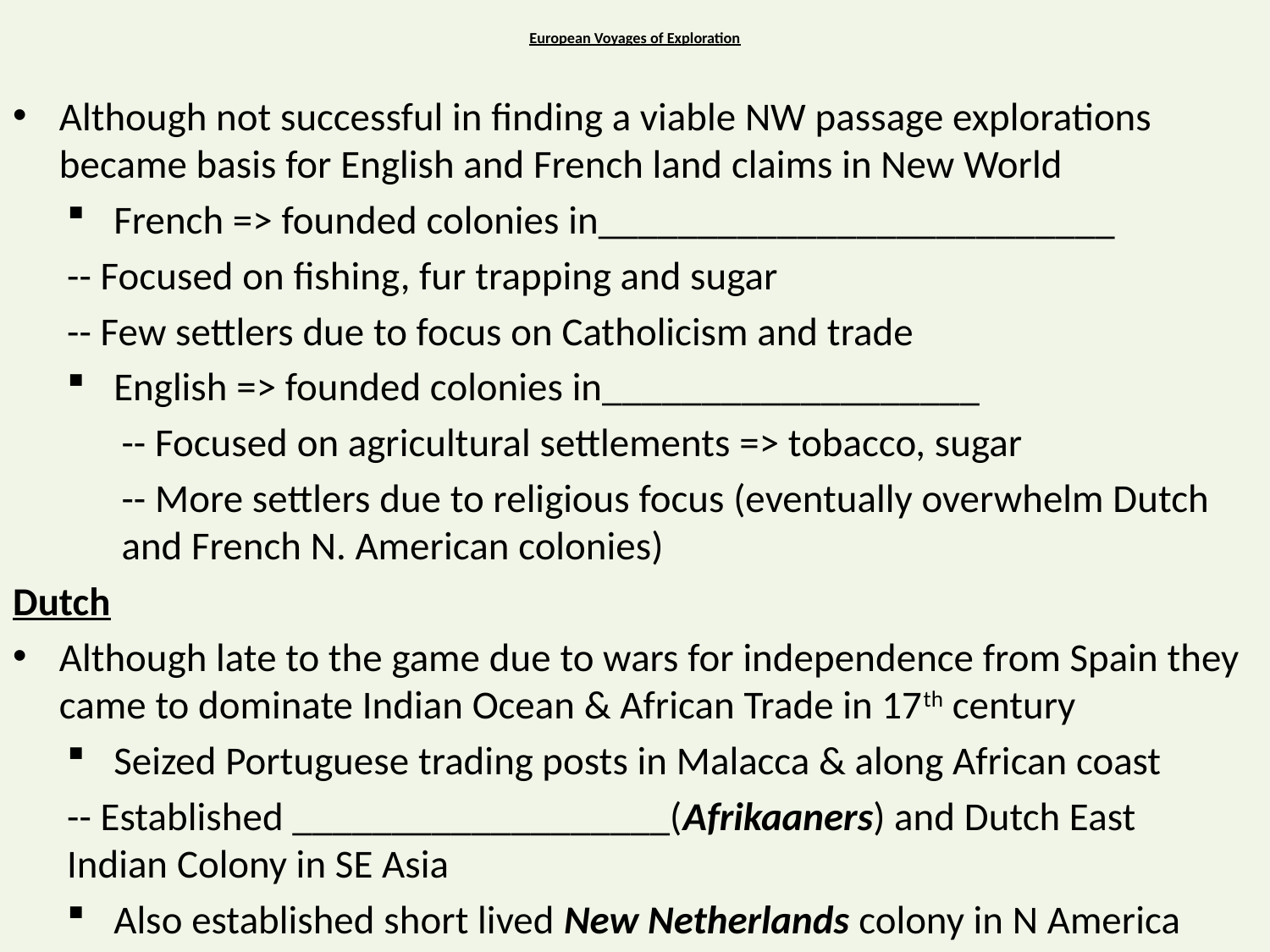

# European Voyages of Exploration
Although not successful in finding a viable NW passage explorations became basis for English and French land claims in New World
French => founded colonies in__________________________
	-- Focused on fishing, fur trapping and sugar
	-- Few settlers due to focus on Catholicism and trade
English => founded colonies in___________________
-- Focused on agricultural settlements => tobacco, sugar
-- More settlers due to religious focus (eventually overwhelm Dutch and French N. American colonies)
Dutch
Although late to the game due to wars for independence from Spain they came to dominate Indian Ocean & African Trade in 17th century
Seized Portuguese trading posts in Malacca & along African coast
	-- Established ___________________(Afrikaaners) and Dutch East 	Indian Colony in SE Asia
Also established short lived New Netherlands colony in N America